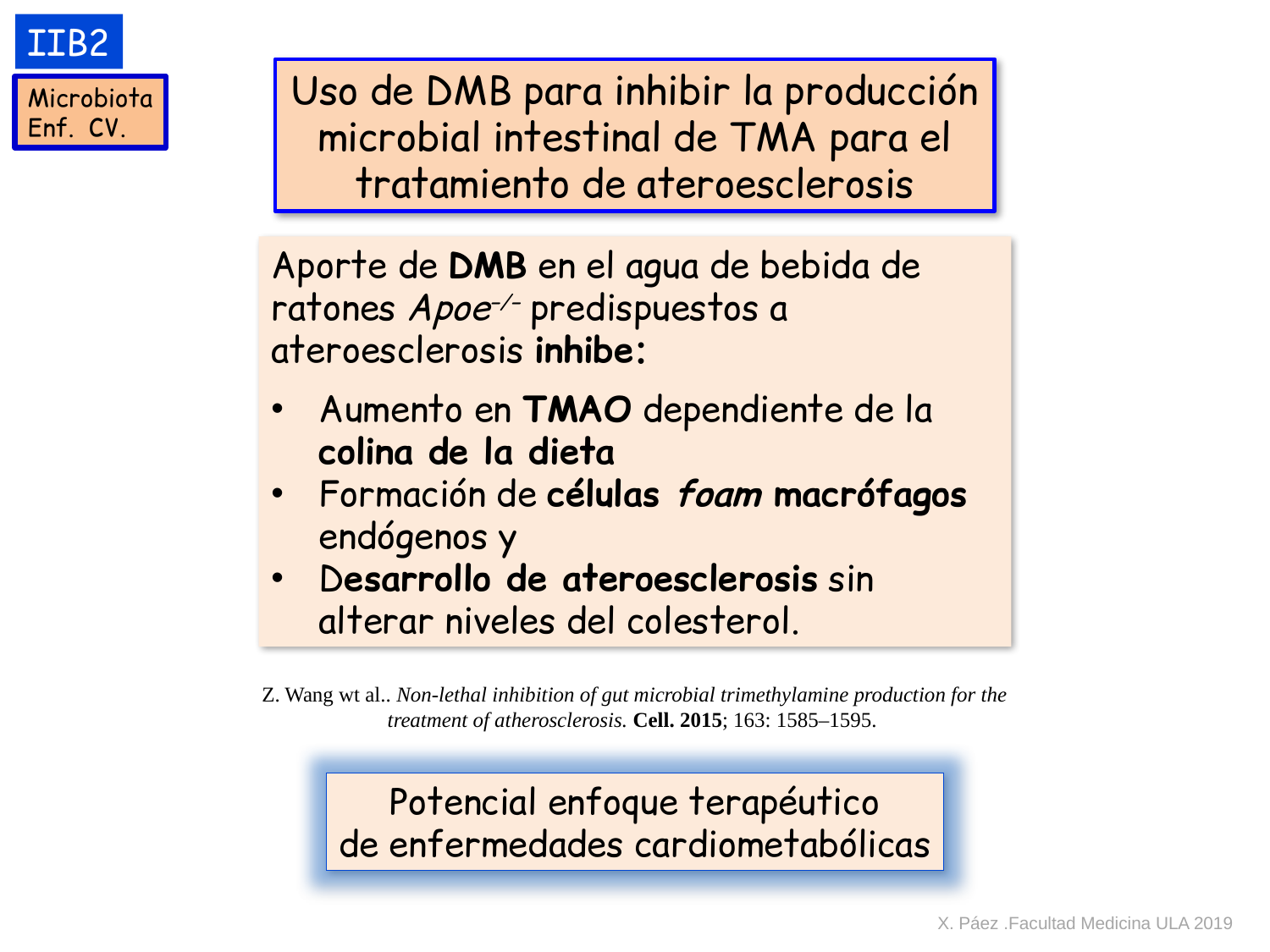

IIB2
Uso de DMB para inhibir la producción microbial intestinal de TMA para el tratamiento de ateroesclerosis
Microbiota
Enf.  CV.
Aporte de DMB en el agua de bebida de ratones Apoe−/− predispuestos a ateroesclerosis inhibe:

Aumento en TMAO dependiente de la colina de la dieta
Formación de células foam macrófagos endógenos y
Desarrollo de ateroesclerosis sin alterar niveles del colesterol.
Z. Wang wt al.. Non-lethal inhibition of gut microbial trimethylamine production for the treatment of atherosclerosis. Cell. 2015; 163: 1585–1595.
Potencial enfoque terapéutico
de enfermedades cardiometabólicas
X. Páez .Facultad Medicina ULA 2019